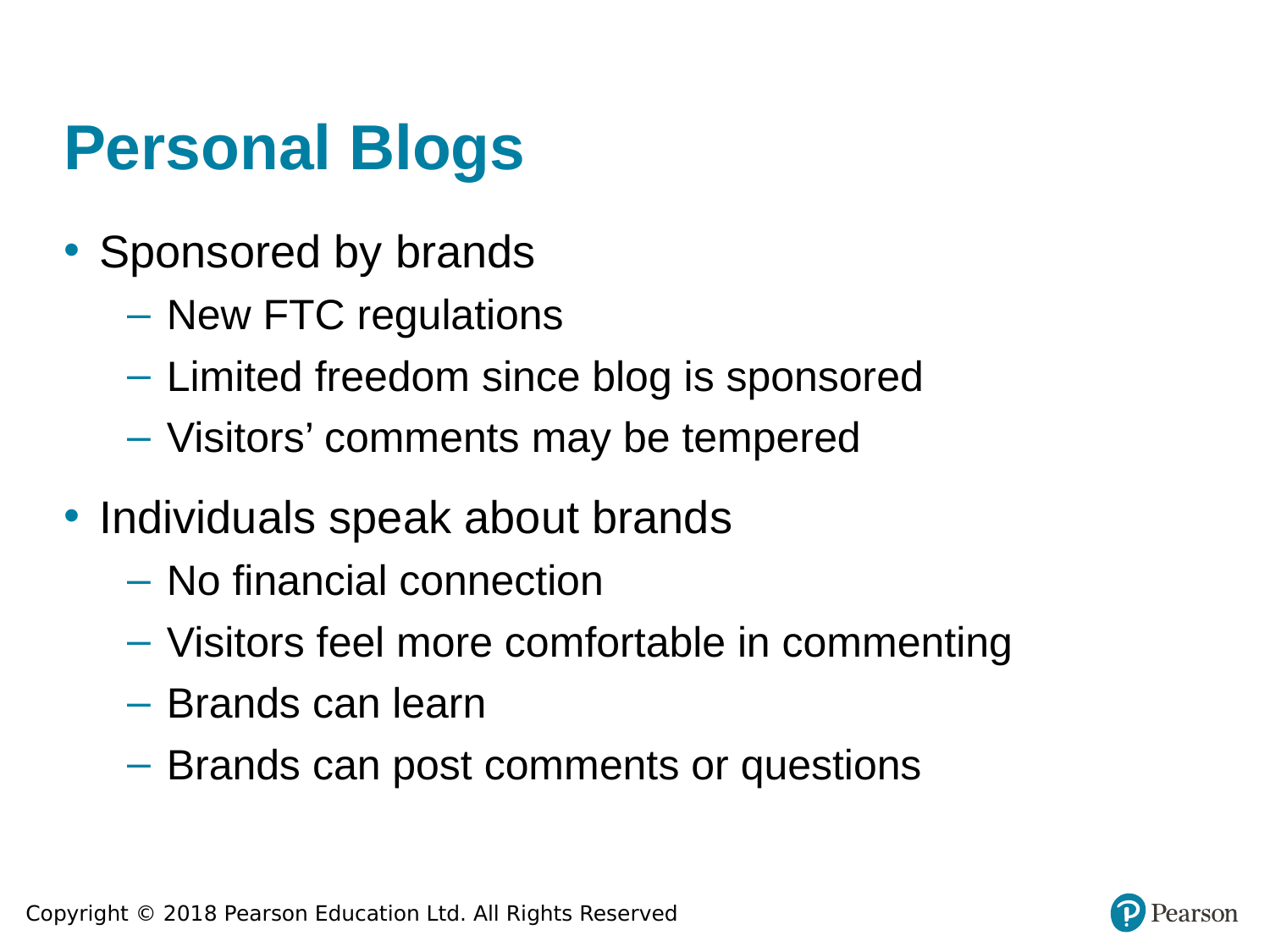

# Personal Blogs
Sponsored by brands
New FTC regulations
Limited freedom since blog is sponsored
Visitors’ comments may be tempered
Individuals speak about brands
No financial connection
Visitors feel more comfortable in commenting
Brands can learn
Brands can post comments or questions